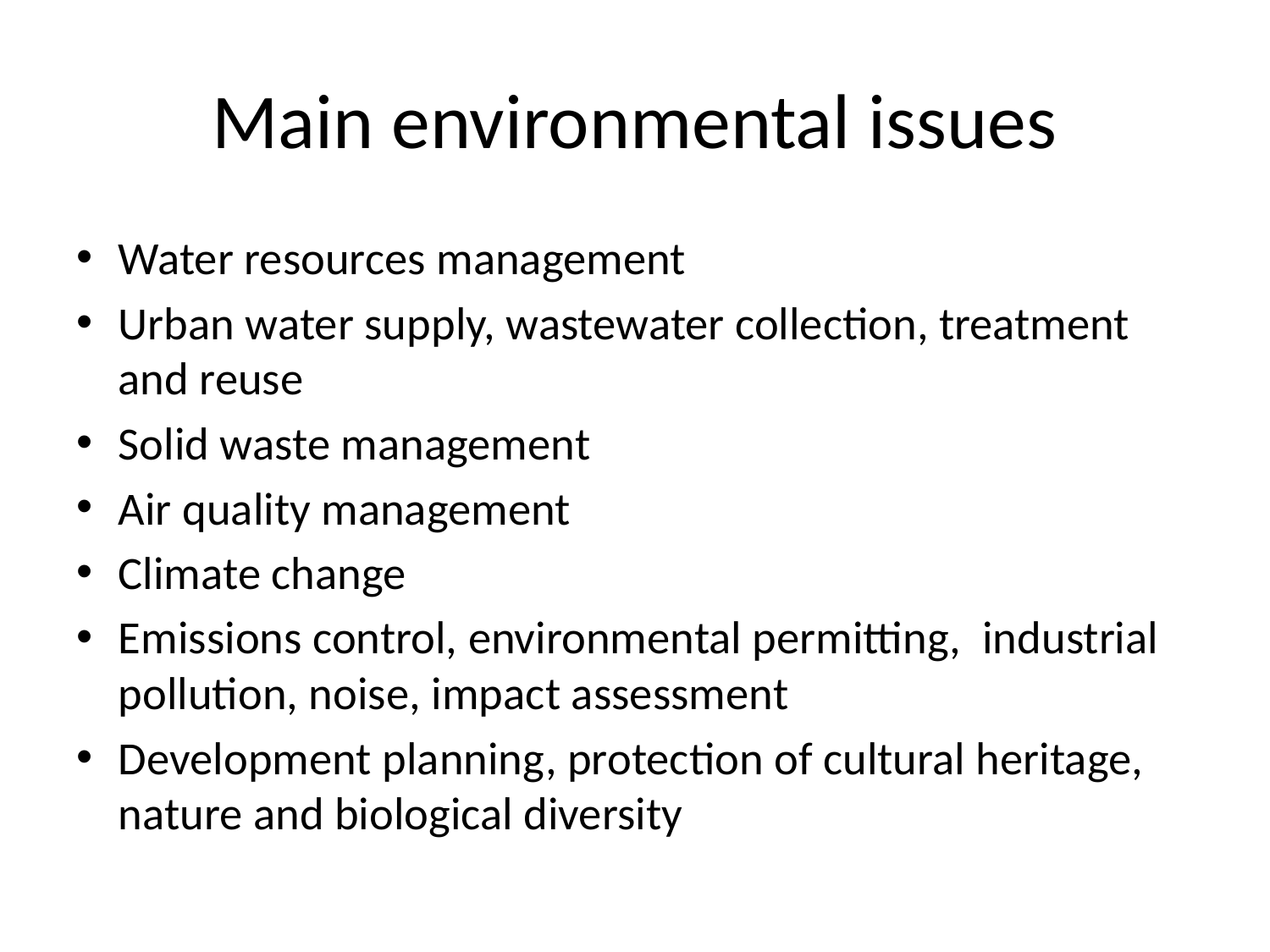

# Main environmental issues
Water resources management
Urban water supply, wastewater collection, treatment and reuse
Solid waste management
Air quality management
Climate change
Emissions control, environmental permitting,  industrial pollution, noise, impact assessment
Development planning, protection of cultural heritage, nature and biological diversity